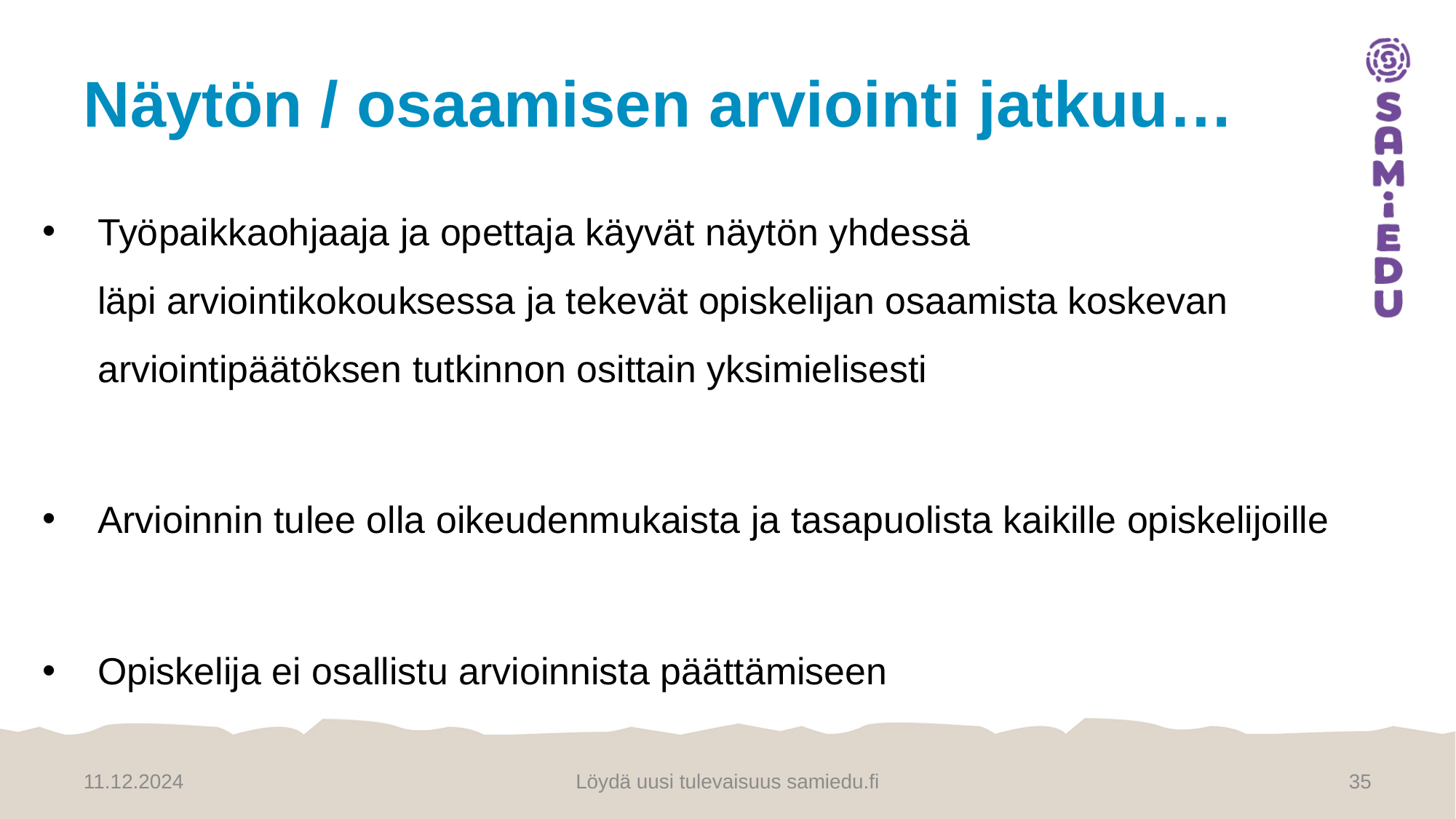

# Näytön / osaamisen arviointi jatkuu…
Työpaikkaohjaaja ja opettaja käyvät näytön yhdessä läpi arviointikokouksessa ja tekevät opiskelijan osaamista koskevan arviointipäätöksen tutkinnon osittain yksimielisesti

Arvioinnin tulee olla oikeudenmukaista ja tasapuolista kaikille opiskelijoille

Opiskelija ei osallistu arvioinnista päättämiseen

11.12.2024
Löydä uusi tulevaisuus samiedu.fi
35